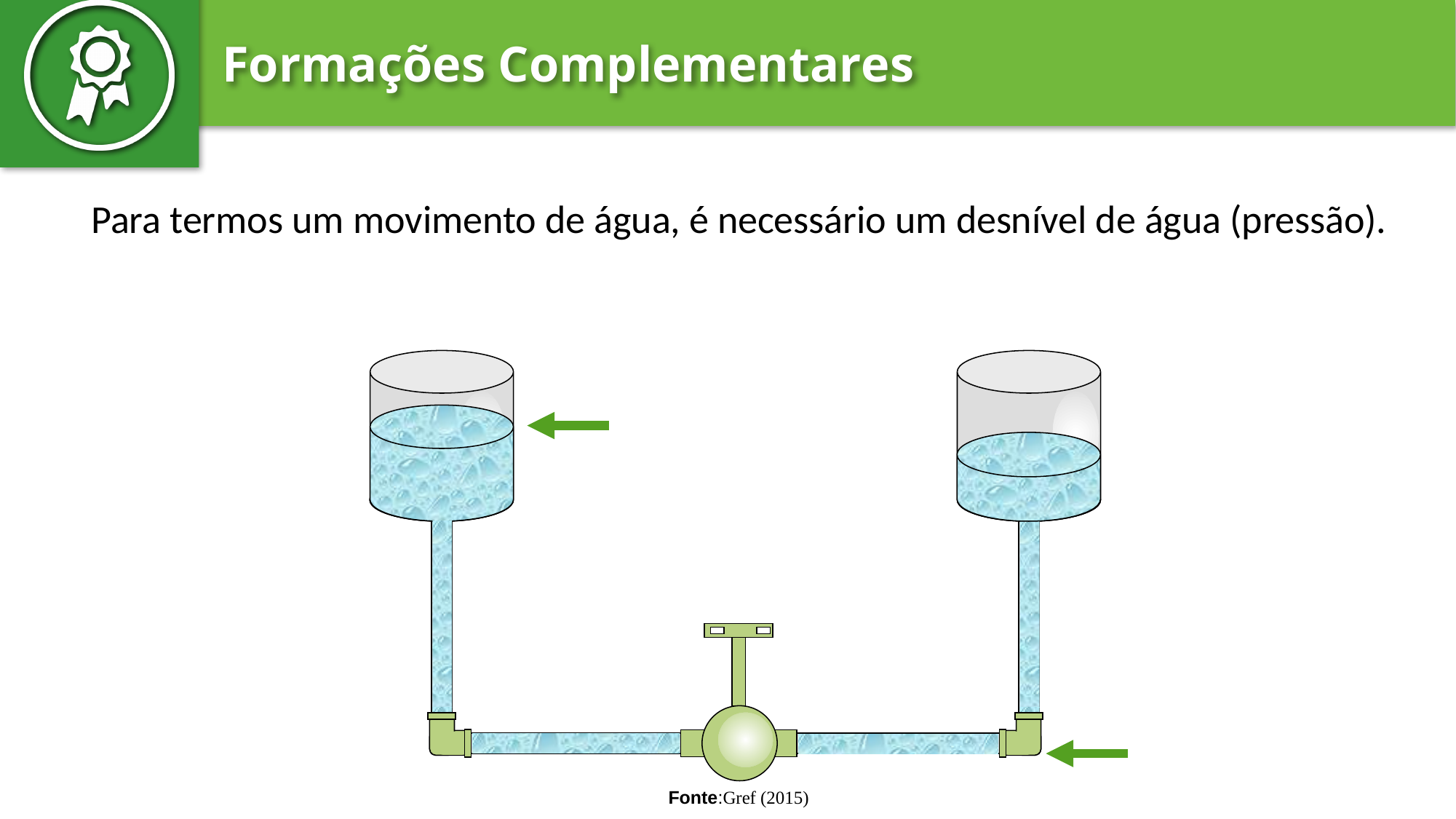

# Para termos um movimento de água, é necessário um desnível de água (pressão).

Fonte:Gref (2015)